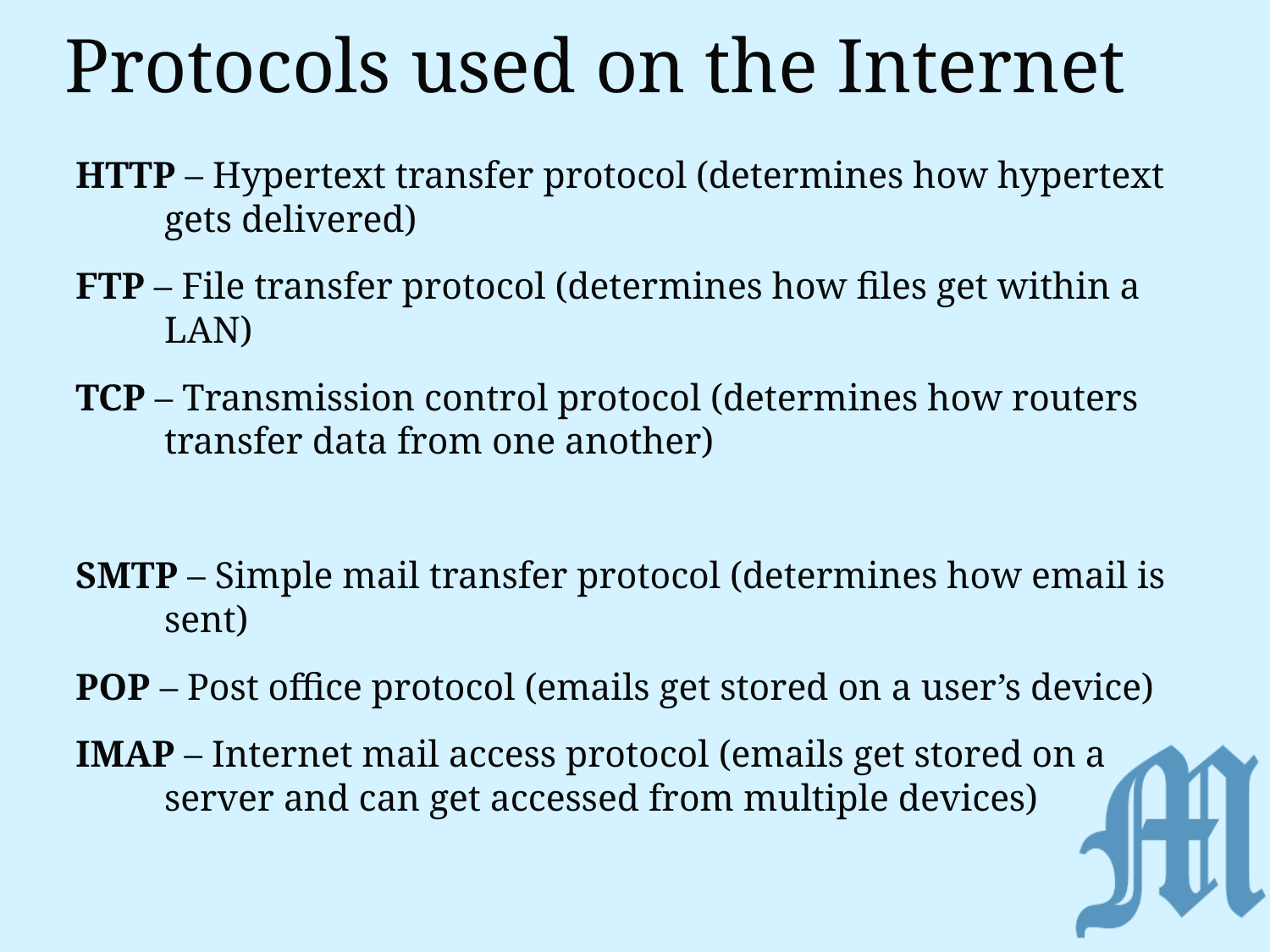

# Protocols used on the Internet
HTTP – Hypertext transfer protocol (determines how hypertext gets delivered)
FTP – File transfer protocol (determines how files get within a LAN)
TCP – Transmission control protocol (determines how routers transfer data from one another)

SMTP – Simple mail transfer protocol (determines how email is sent)
POP – Post office protocol (emails get stored on a user’s device)
IMAP – Internet mail access protocol (emails get stored on a server and can get accessed from multiple devices)